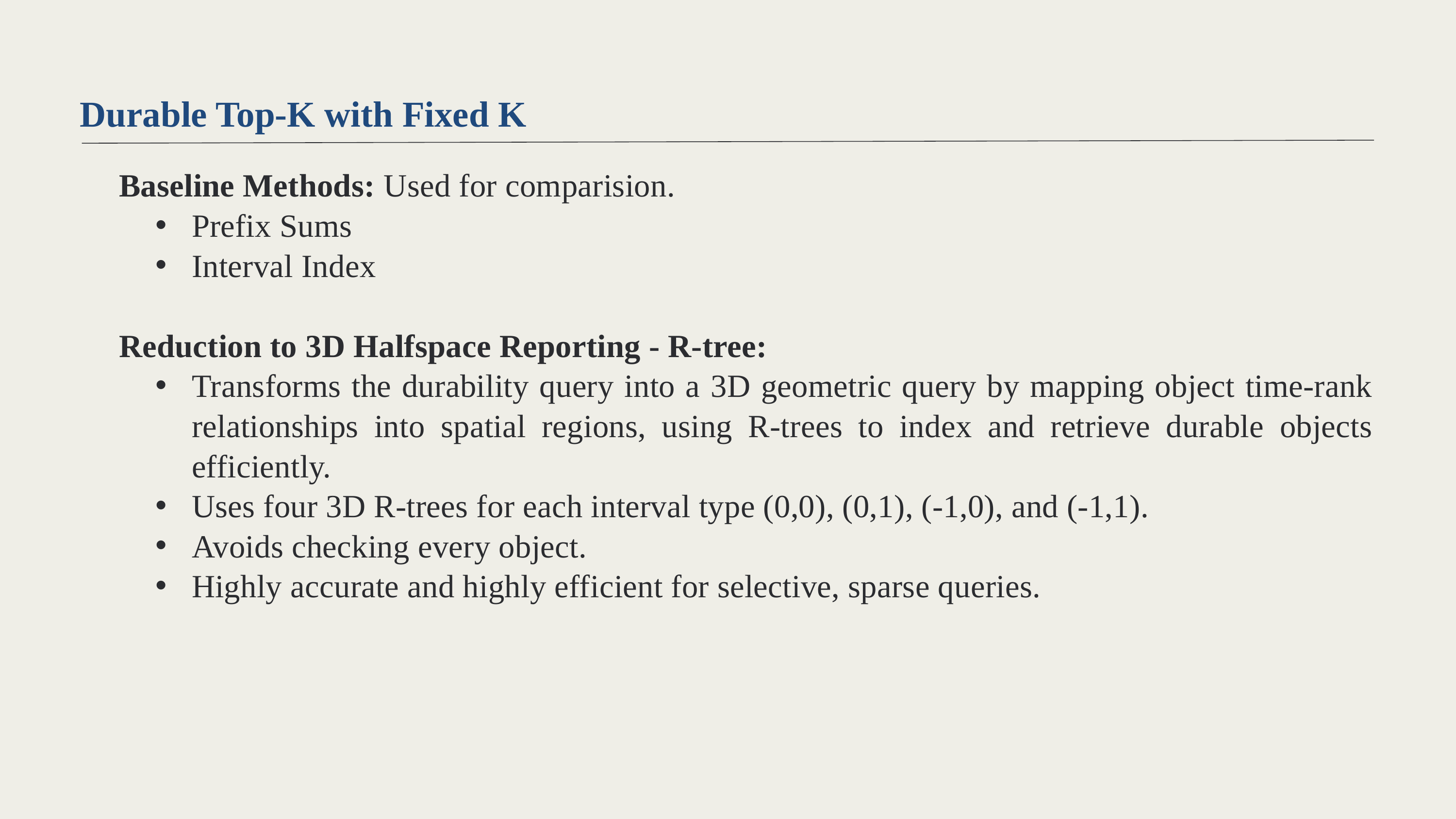

Durable Top-K with Fixed K

Baseline Methods: Used for comparision.
Prefix Sums
Interval Index
Reduction to 3D Halfspace Reporting - R-tree:
Transforms the durability query into a 3D geometric query by mapping object time-rank relationships into spatial regions, using R-trees to index and retrieve durable objects efficiently.
Uses four 3D R-trees for each interval type (0,0), (0,1), (-1,0), and (-1,1).
Avoids checking every object.
Highly accurate and highly efficient for selective, sparse queries.